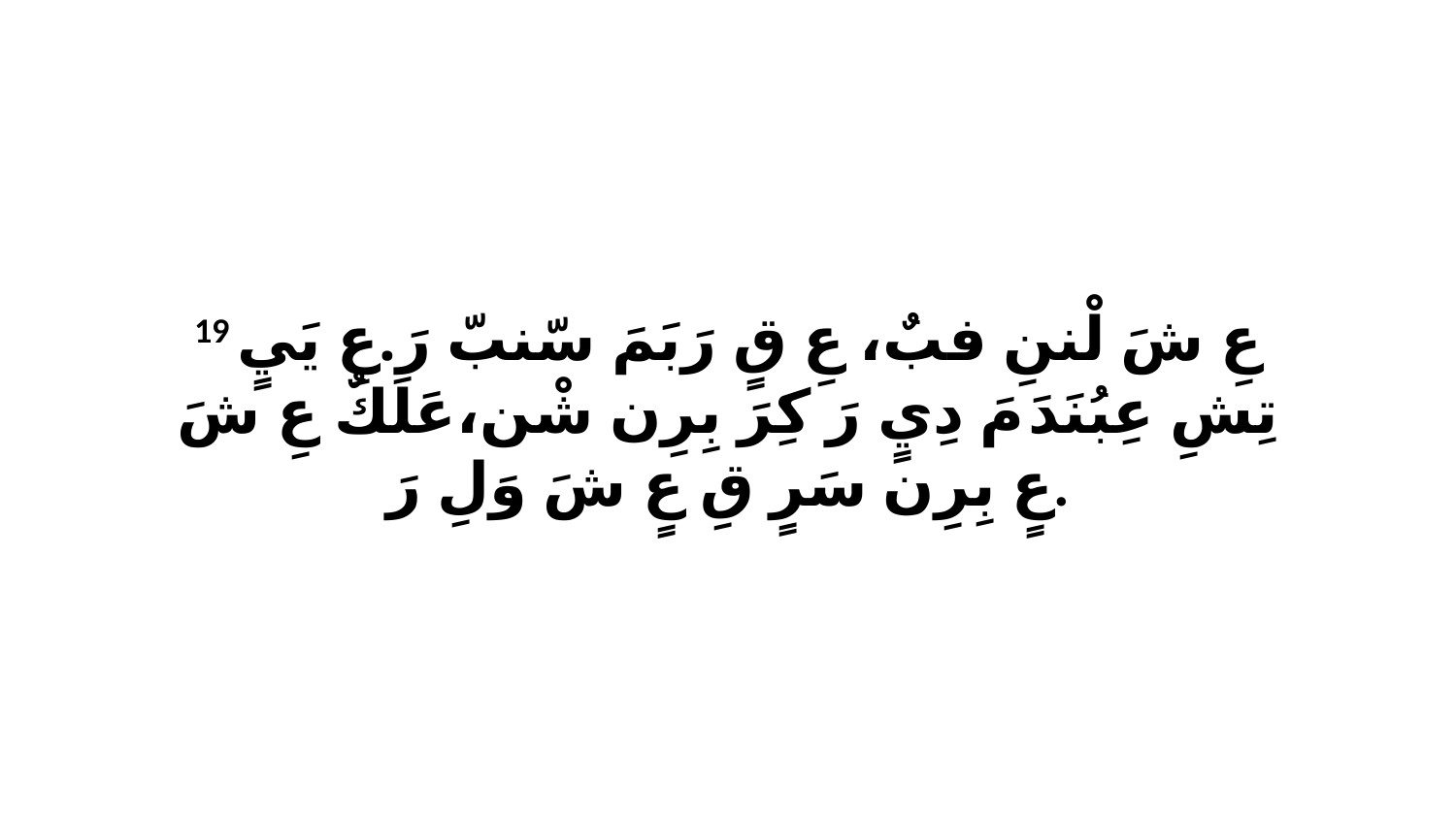

19 عِ شَ لْننِ فبٌ، عِ قٍ رَبَمَ سّنبّ رَ.عِ يَيٍ تِشِ عِبُنَدَ مَ دِيٍ رَ كِرَ بِرِن شْن،عَلَكٌ عِ شَ عٍ بِرِن سَرٍ قِ عٍ شَ وَلِ رَ.